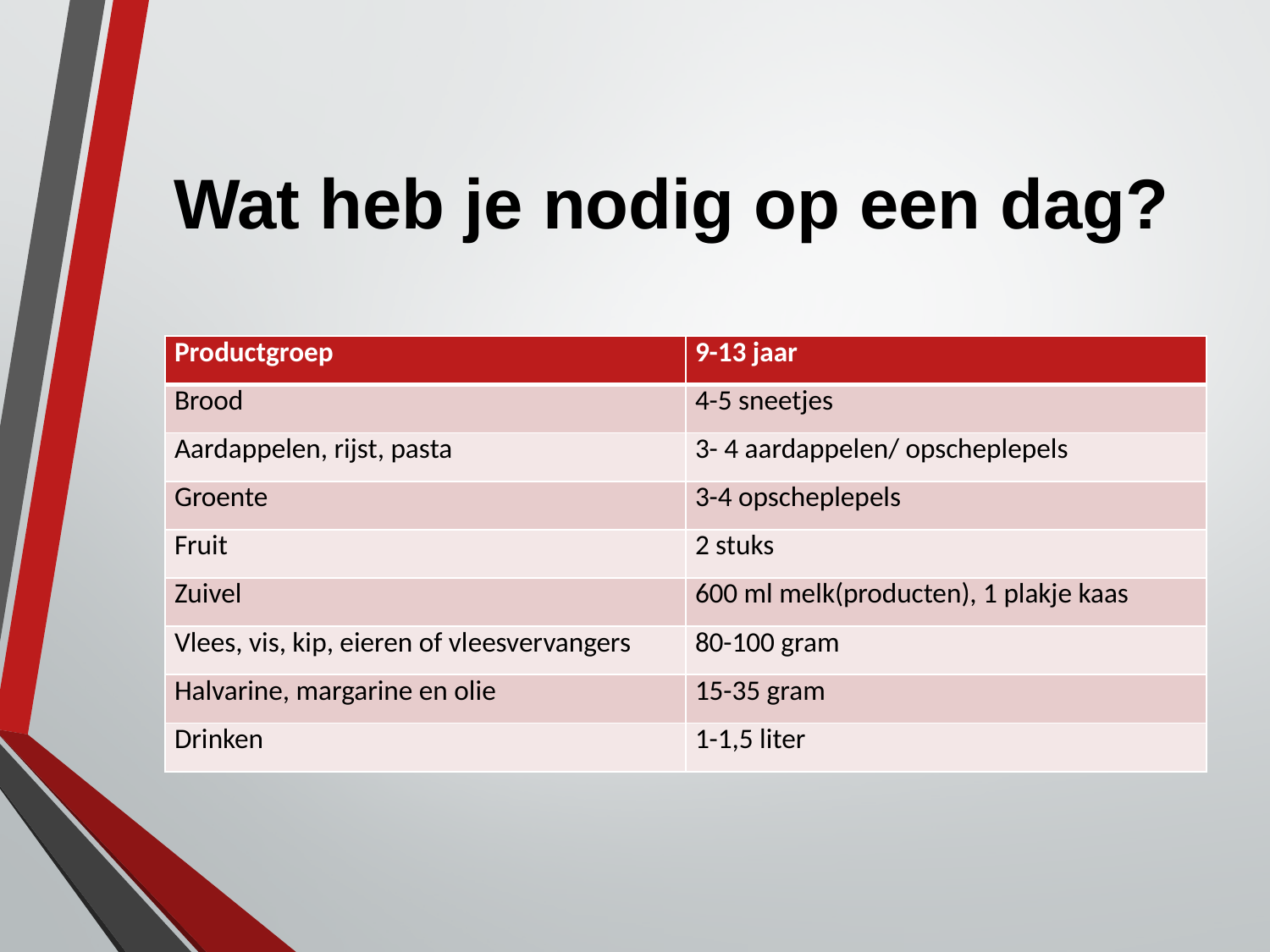

# Wat heb je nodig op een dag?
| Productgroep | 9-13 jaar |
| --- | --- |
| Brood | 4-5 sneetjes |
| Aardappelen, rijst, pasta | 3- 4 aardappelen/ opscheplepels |
| Groente | 3-4 opscheplepels |
| Fruit | 2 stuks |
| Zuivel | 600 ml melk(producten), 1 plakje kaas |
| Vlees, vis, kip, eieren of vleesvervangers | 80-100 gram |
| Halvarine, margarine en olie | 15-35 gram |
| Drinken | 1-1,5 liter |